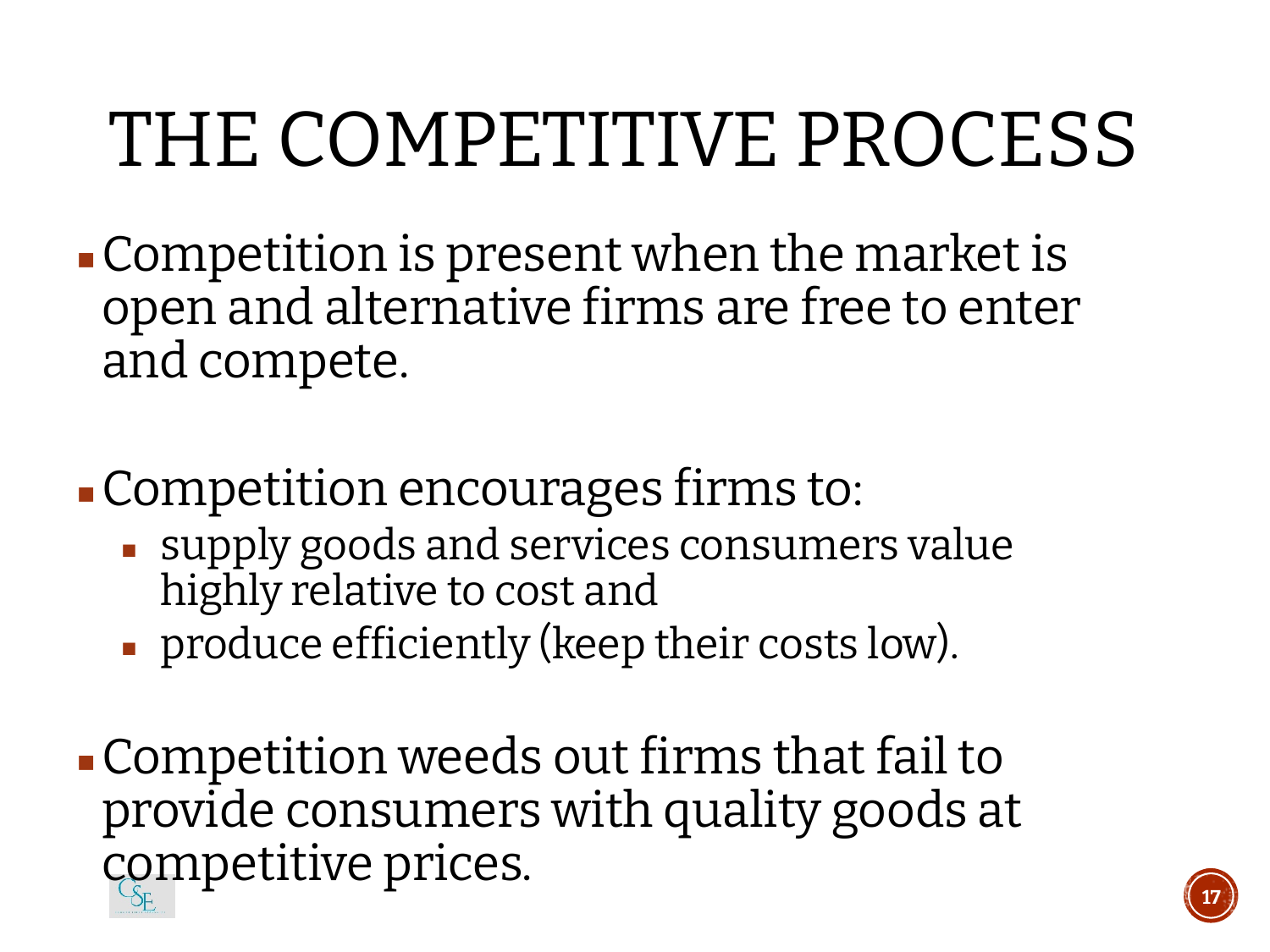

# THE COMPETITIVE PROCESS
Competition is present when the market is open and alternative firms are free to enter and compete.

Competition encourages firms to:
supply goods and services consumers value highly relative to cost and
produce efficiently (keep their costs low).

Competition weeds out firms that fail to provide consumers with quality goods at competitive prices.

17